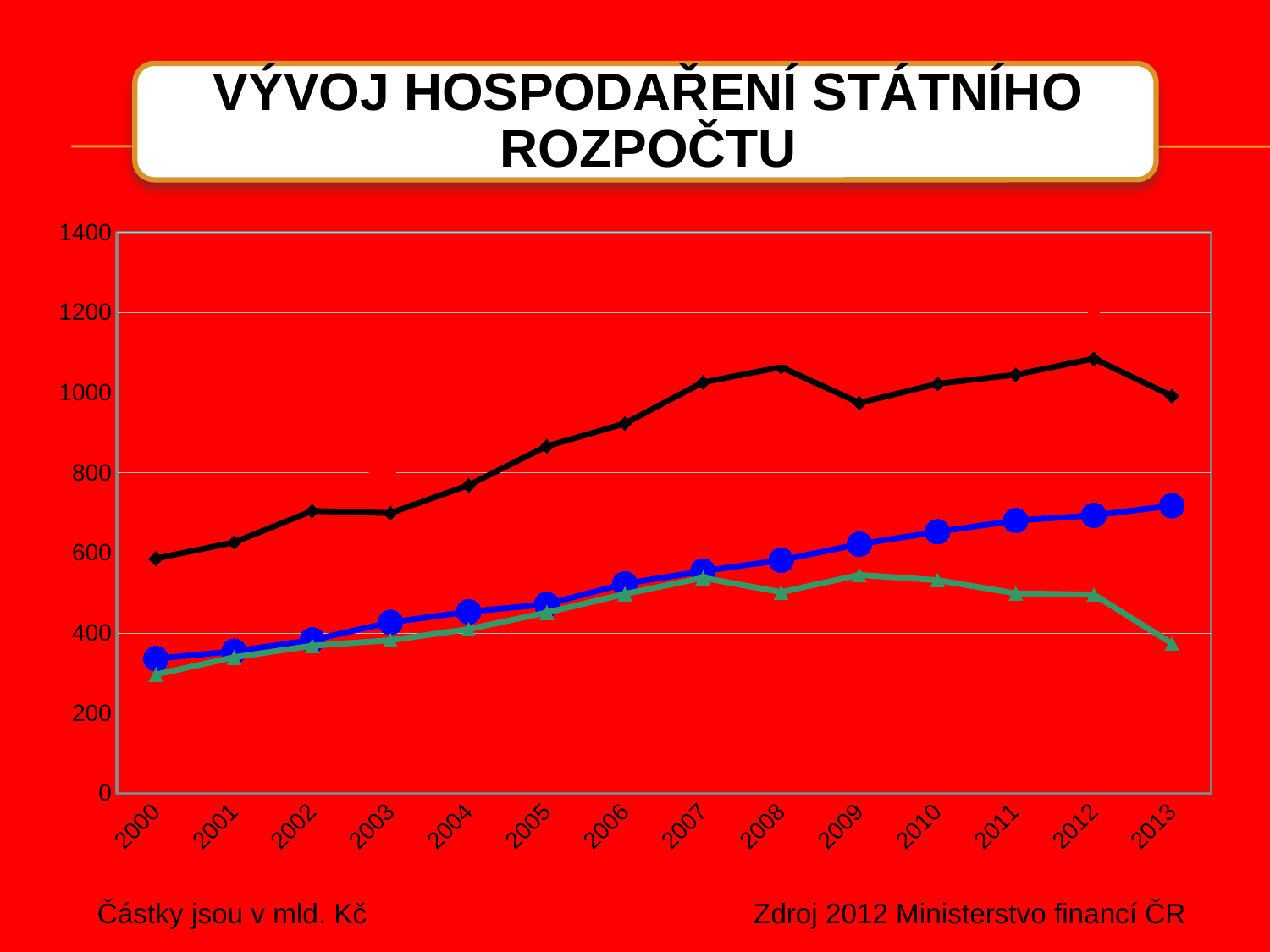

VÝVOJ HOSPODAŘENÍ STÁTNÍHO ROZPOČTU

### Chart

| Category | Příjmy SR celkem | Výdaje SR celkem | Mandatorní výdaje celkem | Ostatní výdaje (nemandatorní) |
|---|---|---|---|---|
| 2000 | 586.2075530399994 | 632.2682514500002 | 335.899 | 296.3692514500002 |
| 2001 | 626.2156141199998 | 693.9203003100006 | 354.541 | 339.37930031000053 |
| 2002 | 704.96706769 | 750.6826967499987 | 382.501 | 368.1816967499987 |
| 2003 | 699.6650542699998 | 808.7183934499996 | 426.594 | 382.1243934499995 |
| 2004 | 769.2074442900002 | 862.8916748699999 | 453.192 | 409.69967486999985 |
| 2005 | 866.4601606600004 | 922.7980182300021 | 471.742 | 451.056018230002 |
| 2006 | 923.0599379899999 | 1020.6402235300027 | 523.194 | 497.4462235300026 |
| 2007 | 1025.8828542199994 | 1092.2745768700004 | 554.51 | 537.7645768700005 |
| 2008 | 1063.9410314999996 | 1083.9436448499994 | 581.822 | 502.12164484999937 |
| 2009 | 974.61468232 | 1167.0090544300003 | 621.981 | 545.0280544300002 |
| 2010 | 1022.21935 | 1184.8 | 652.836 | 531.964 |
| 2011 | 1044.8 | 1179.8 | 681.0 | 498.962 |
| 2012 | 1085.0 | 1190.0 | 694.0 | 496.0 |
| 2013 | 992.0 | 1092.0 | 718.0 | 374.0 |
Částky jsou v mld. Kč 		                   Zdroj 2012 Ministerstvo financí ČR